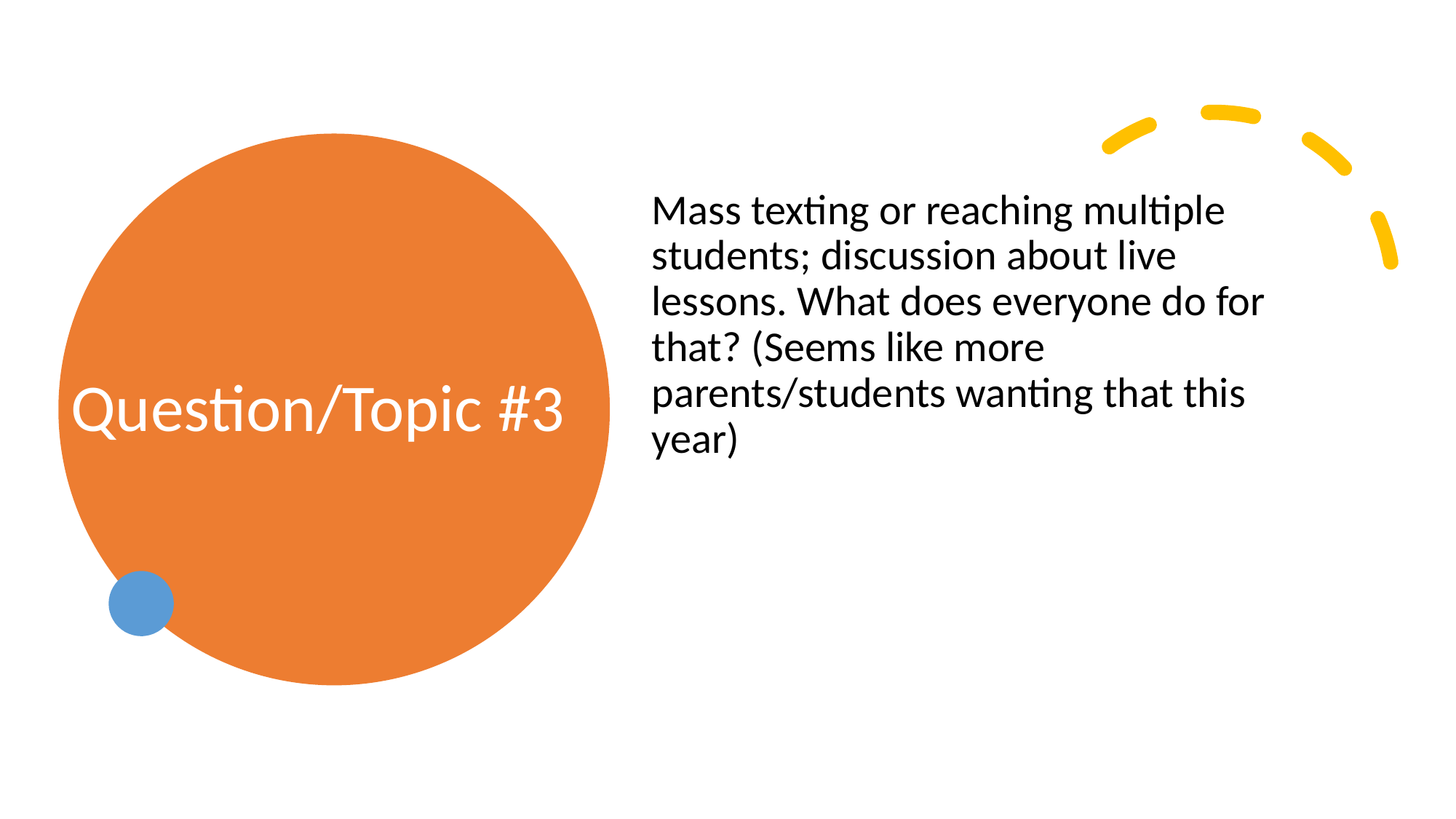

# Question/Topic #3
Mass texting or reaching multiple students; discussion about live lessons. What does everyone do for that? (Seems like more parents/students wanting that this year)